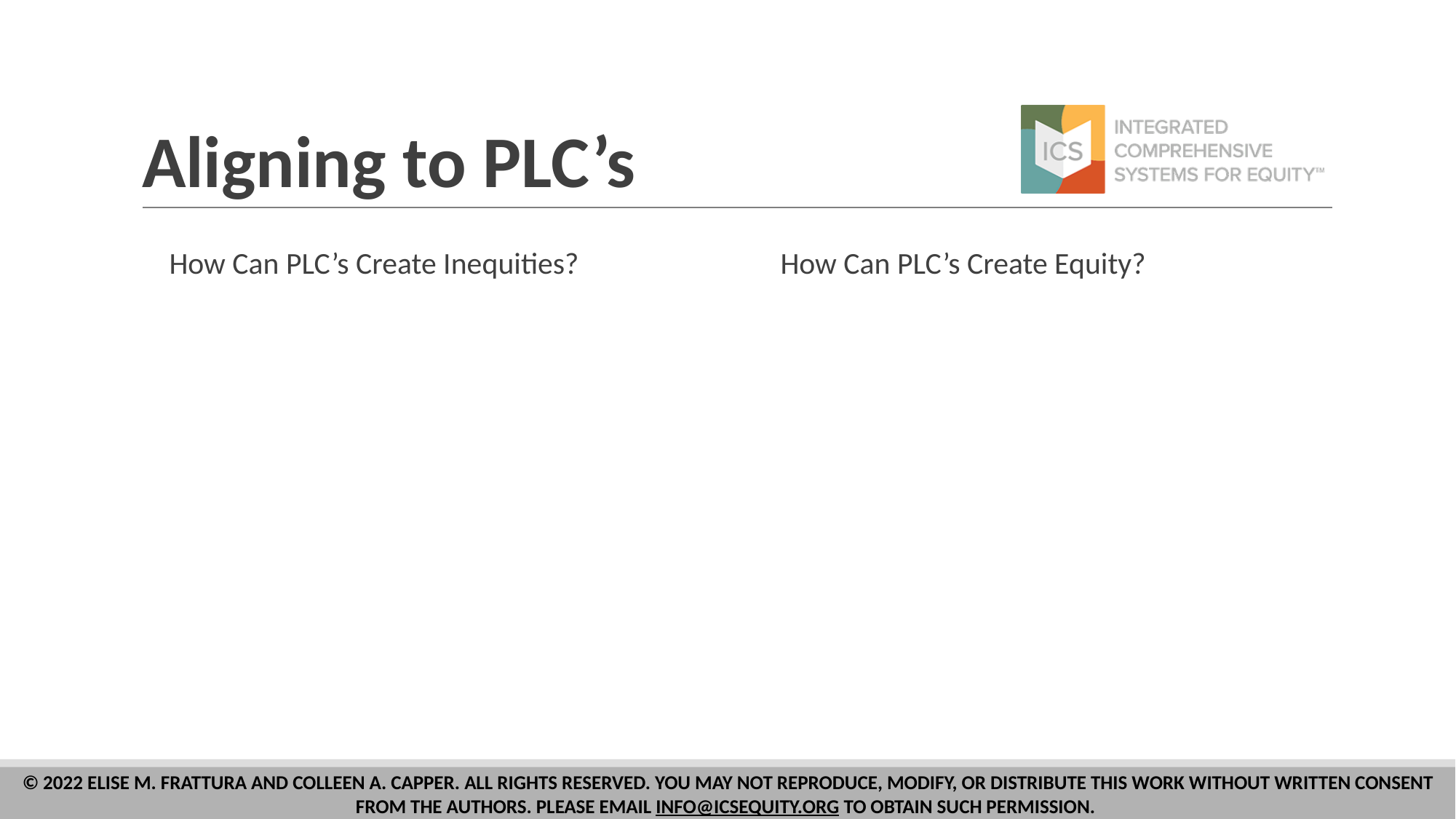

# Aligning to PLC’s
How Can PLC’s Create Inequities?
How Can PLC’s Create Equity?